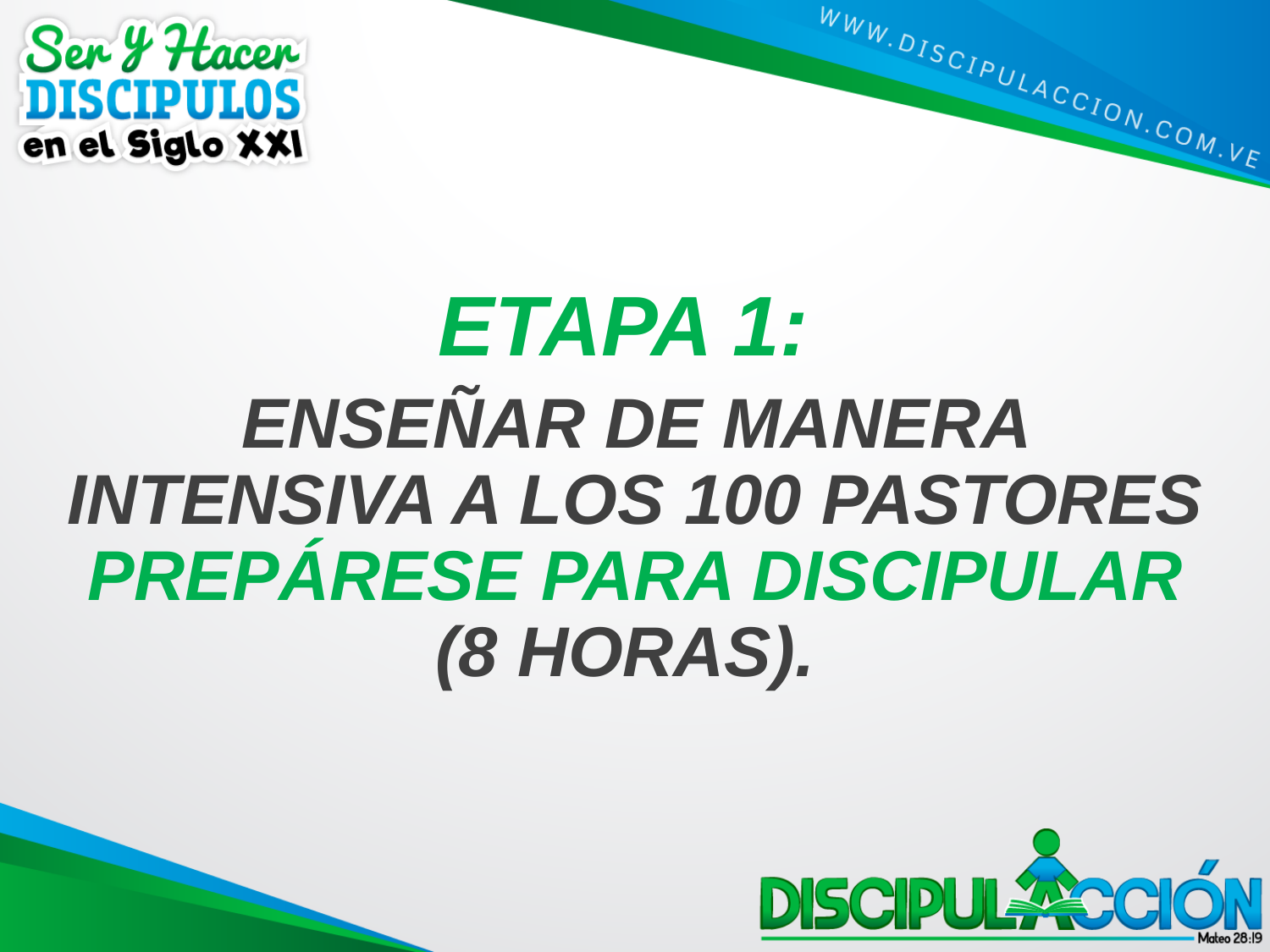

ETAPA 1:
ENSEÑAR DE MANERA INTENSIVA A LOS 100 PASTORES PREPÁRESE PARA DISCIPULAR (8 HORAS).